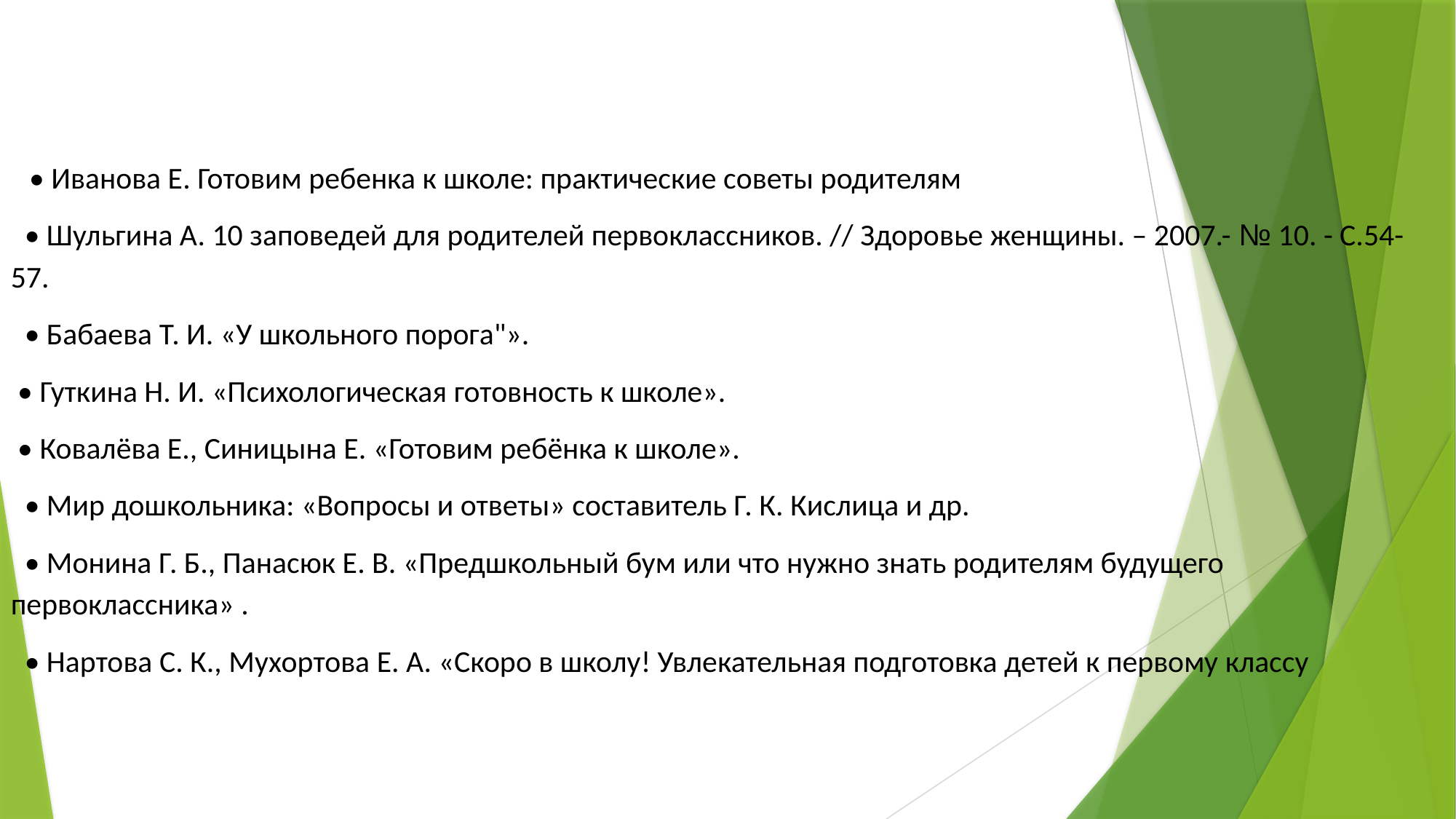

• Иванова Е. Готовим ребенка к школе: практические советы родителям
  • Шульгина А. 10 заповедей для родителей первоклассников. // Здоровье женщины. – 2007.- № 10. - С.54-57.
  • Бабаева Т. И. «У школьного порога"».
 • Гуткина Н. И. «Психологическая готовность к школе».
 • Ковалёва Е., Синицына Е. «Готовим ребёнка к школе».
  • Мир дошкольника: «Вопросы и ответы» составитель Г. К. Кислица и др.
  • Монина Г. Б., Панасюк Е. В. «Предшкольный бум или что нужно знать родителям будущего первоклассника» .
  • Нартова С. К., Мухортова Е. А. «Скоро в школу! Увлекательная подготовка детей к первому классу